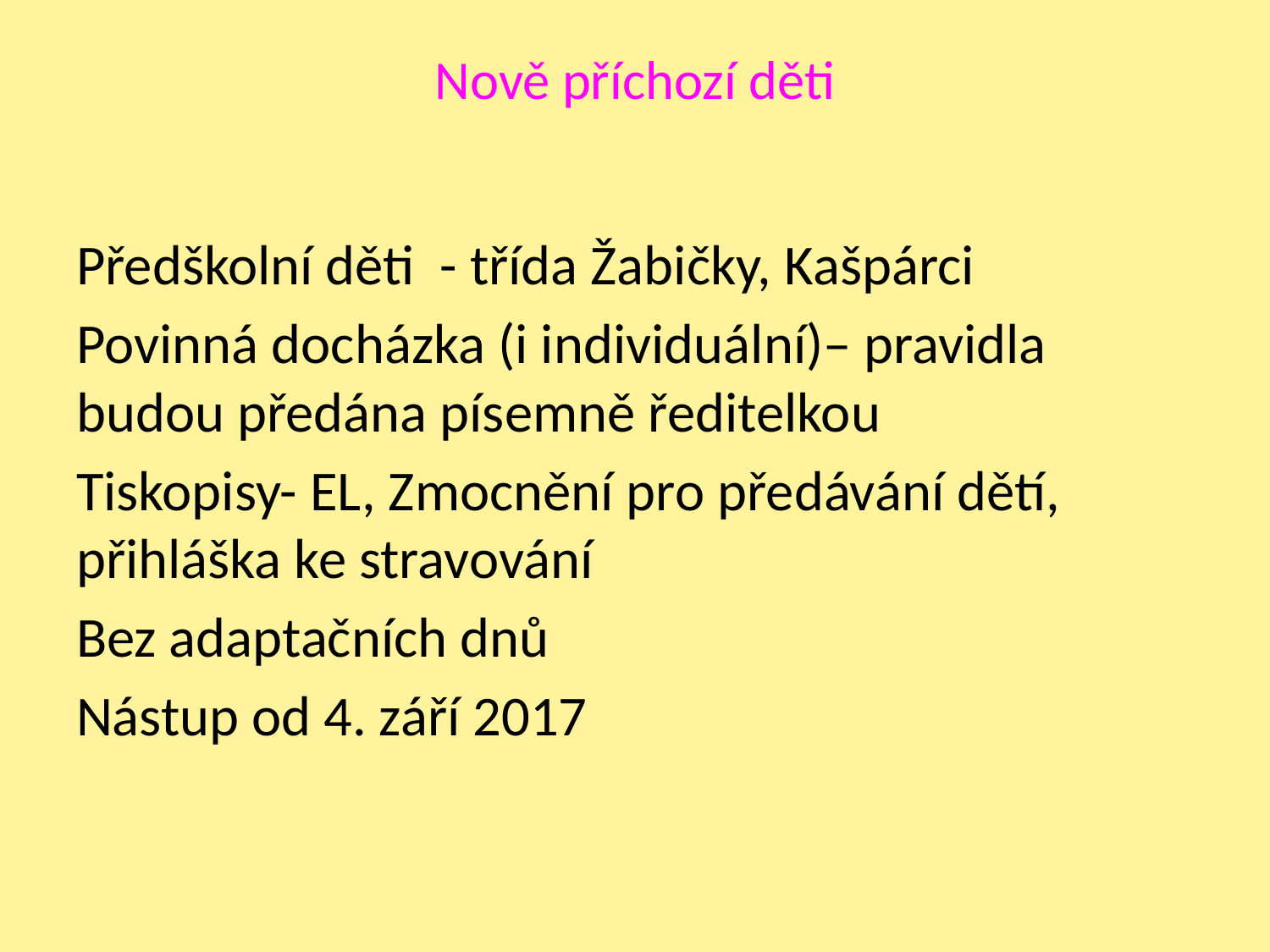

# Nově příchozí děti
Předškolní děti  - třída Žabičky, Kašpárci
Povinná docházka (i individuální)– pravidla budou předána písemně ředitelkou
Tiskopisy- EL, Zmocnění pro předávání dětí, přihláška ke stravování
Bez adaptačních dnů
Nástup od 4. září 2017